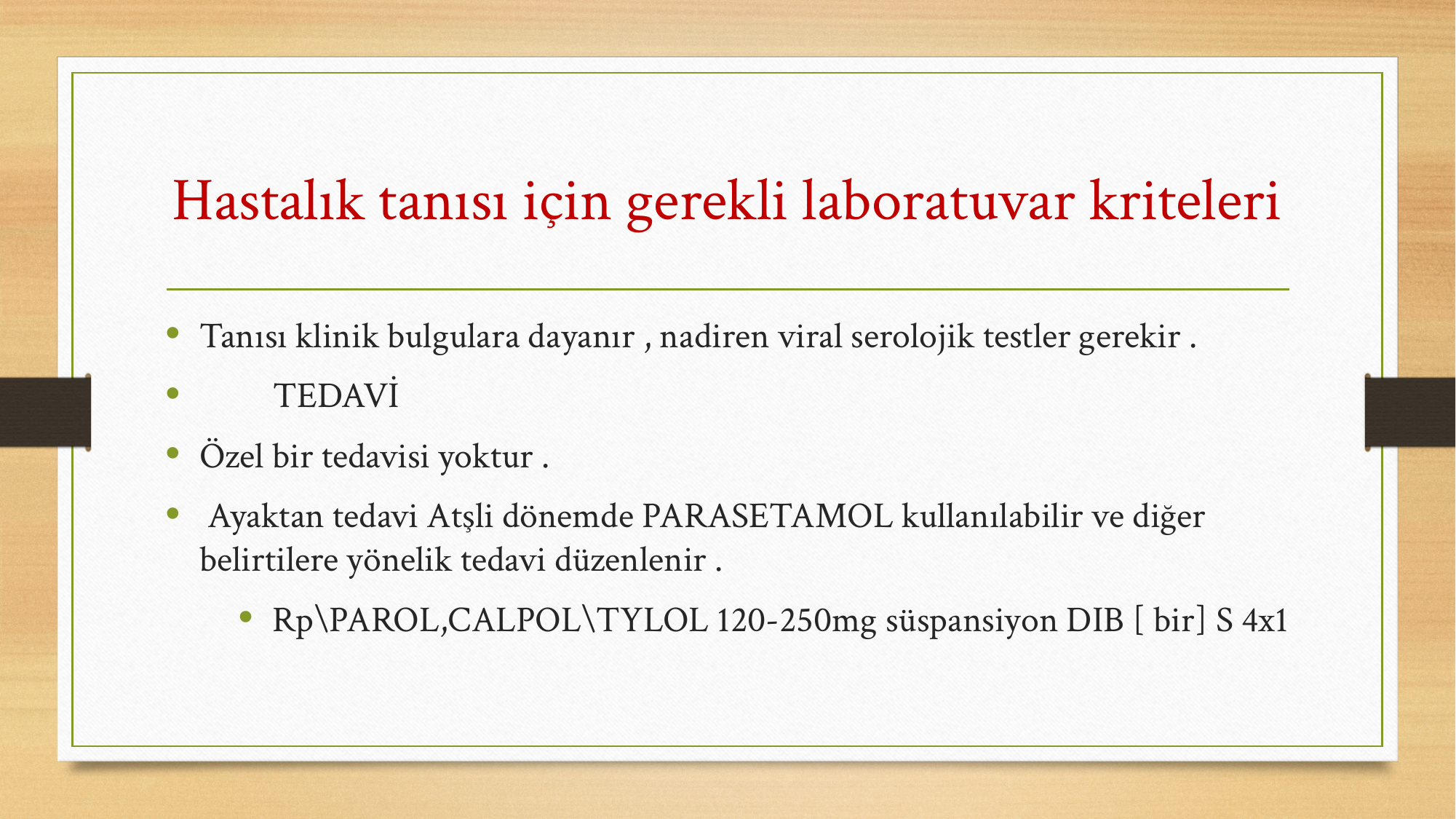

# Hastalık tanısı için gerekli laboratuvar kriteleri
Tanısı klinik bulgulara dayanır , nadiren viral serolojik testler gerekir .
         TEDAVİ
Özel bir tedavisi yoktur .
 Ayaktan tedavi Atşli dönemde PARASETAMOL kullanılabilir ve diğer belirtilere yönelik tedavi düzenlenir .
Rp\PAROL,CALPOL\TYLOL 120-250mg süspansiyon DIB [ bir] S 4x1